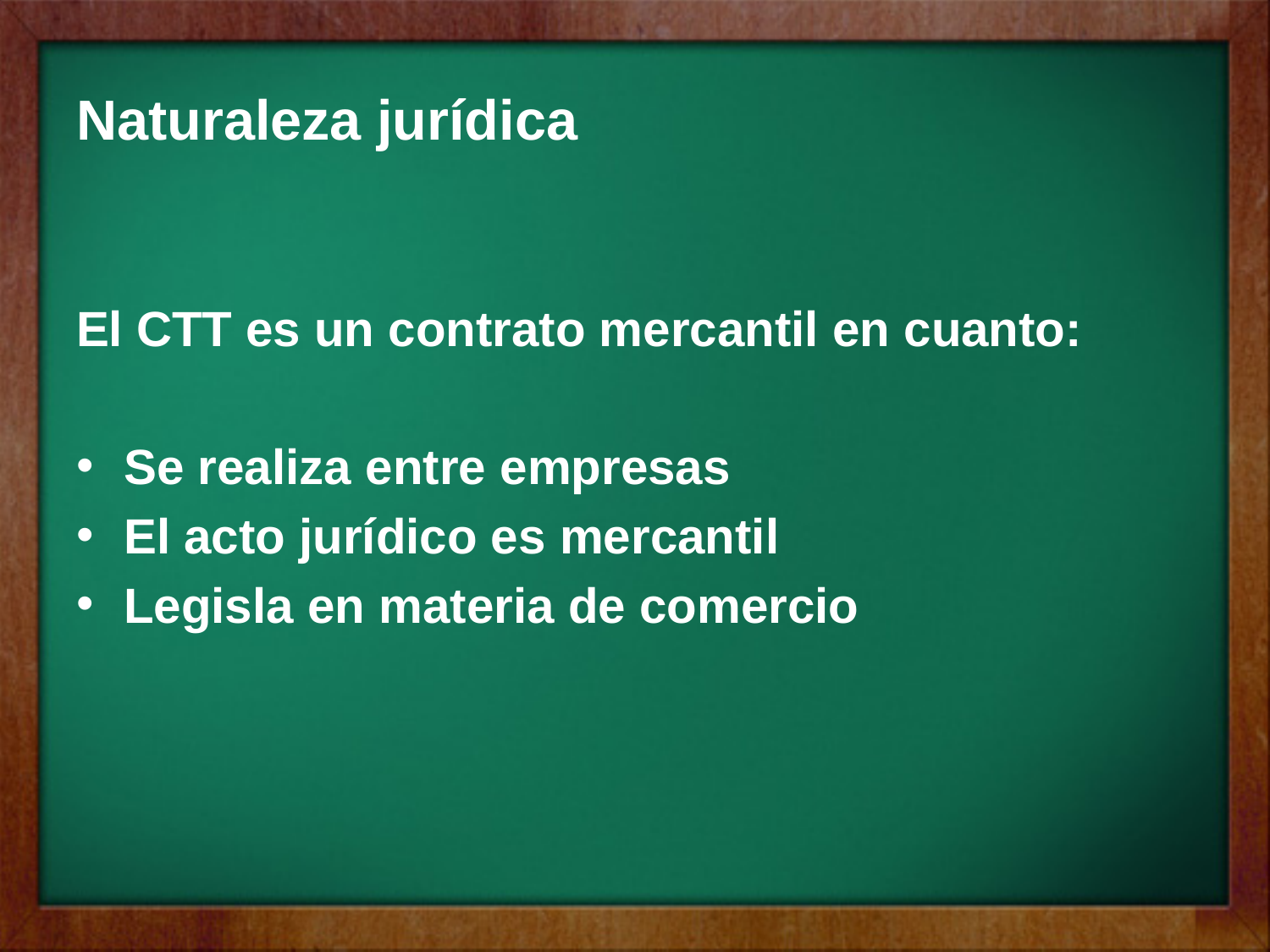

# Naturaleza jurídica

El CTT es un contrato mercantil en cuanto:

Se realiza entre empresas
El acto jurídico es mercantil
Legisla en materia de comercio